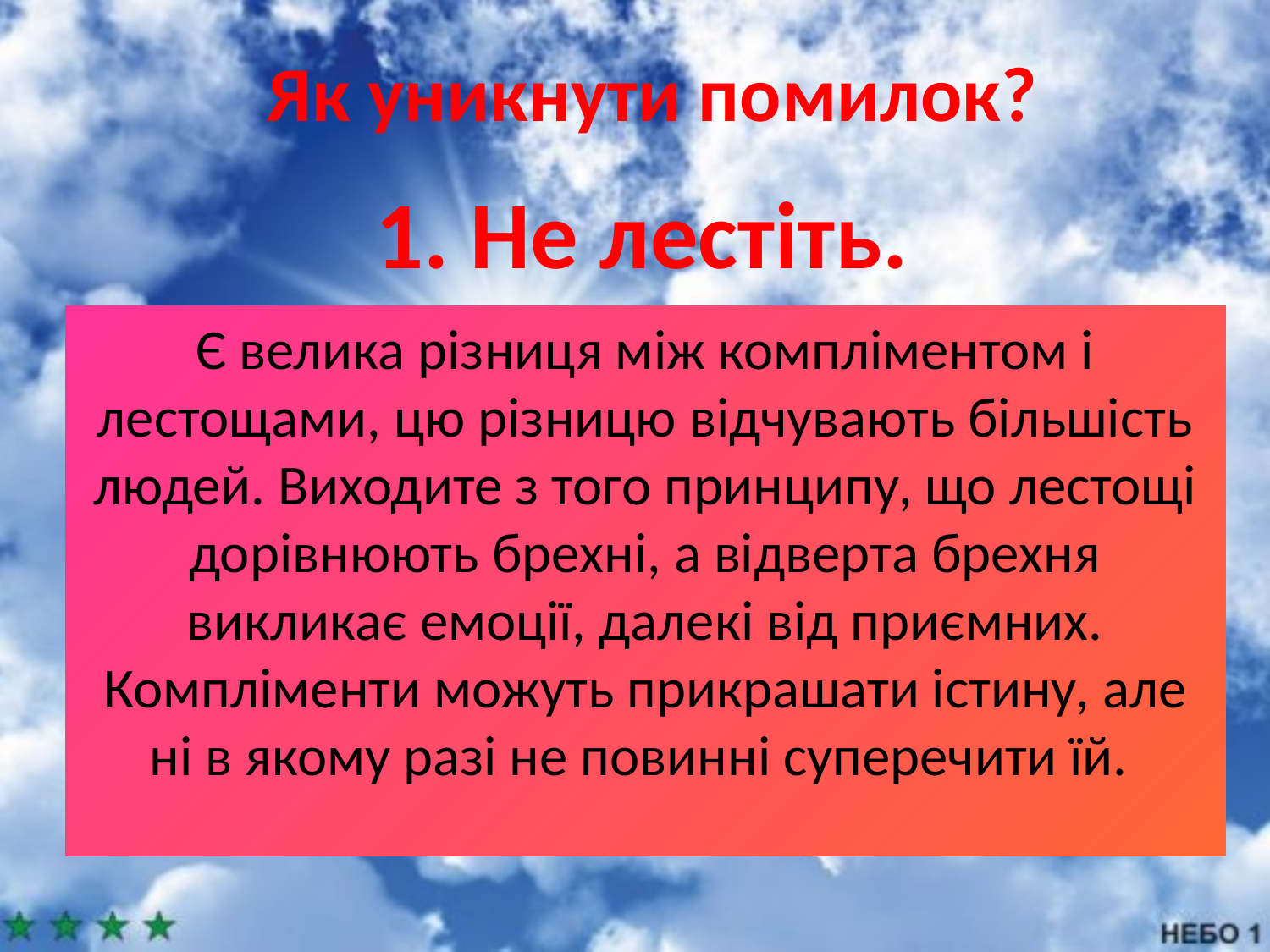

Як уникнути помилок?
# 1. Не лестіть.
Є велика різниця між компліментом і лестощами, цю різницю відчувають більшість людей. Виходите з того принципу, що лестощі дорівнюють брехні, а відверта брехня викликає емоції, далекі від приємних. Компліменти можуть прикрашати істину, але ні в якому разі не повинні суперечити їй.